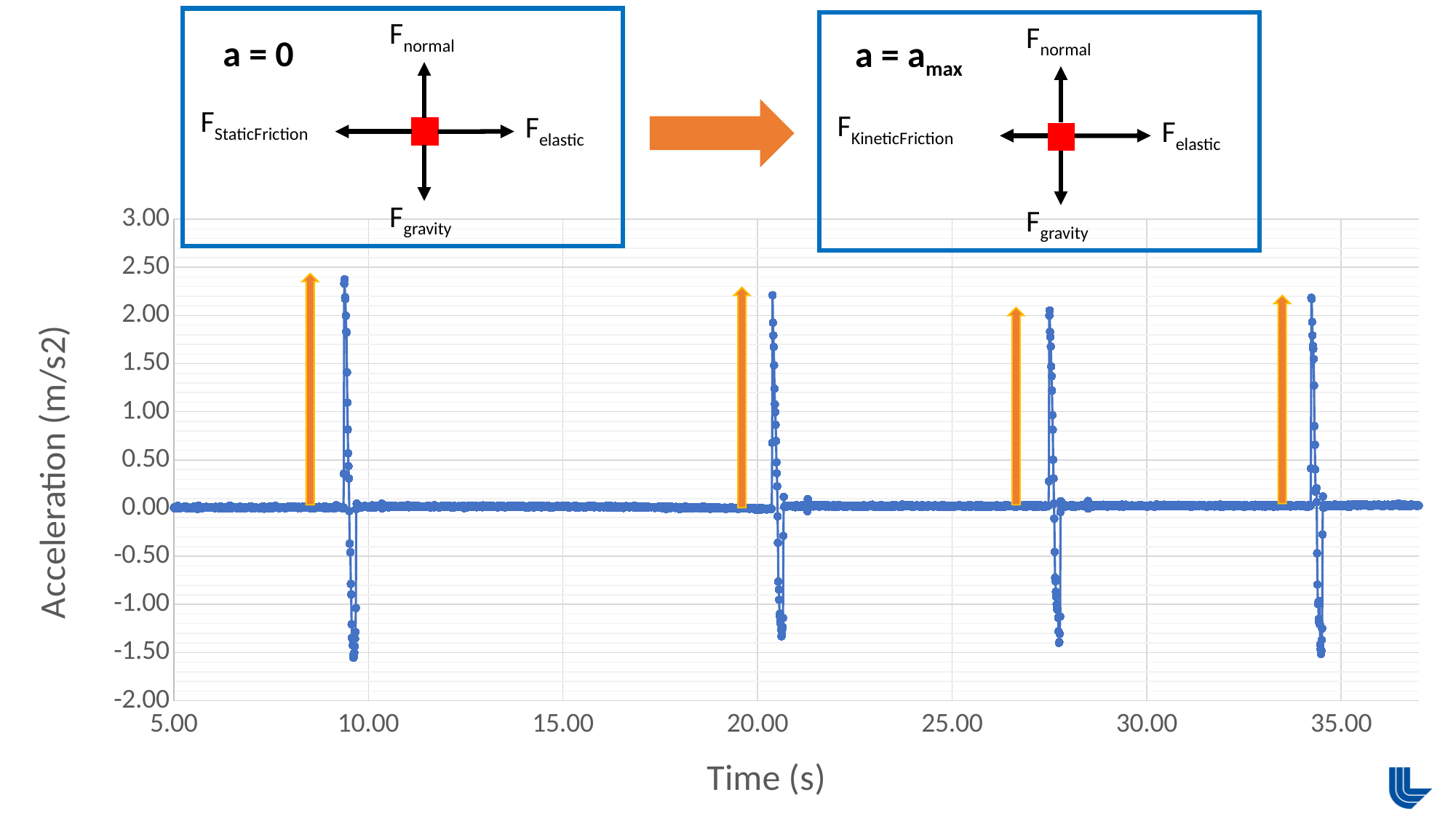

Fnormal
FStaticFriction
Felastic
Fgravity

Fnormal
FKineticFriction
Felastic
Fgravity

a = 0
a = amax

### Chart

| Category | Acceleration y (m/s^2) |
|---|---|